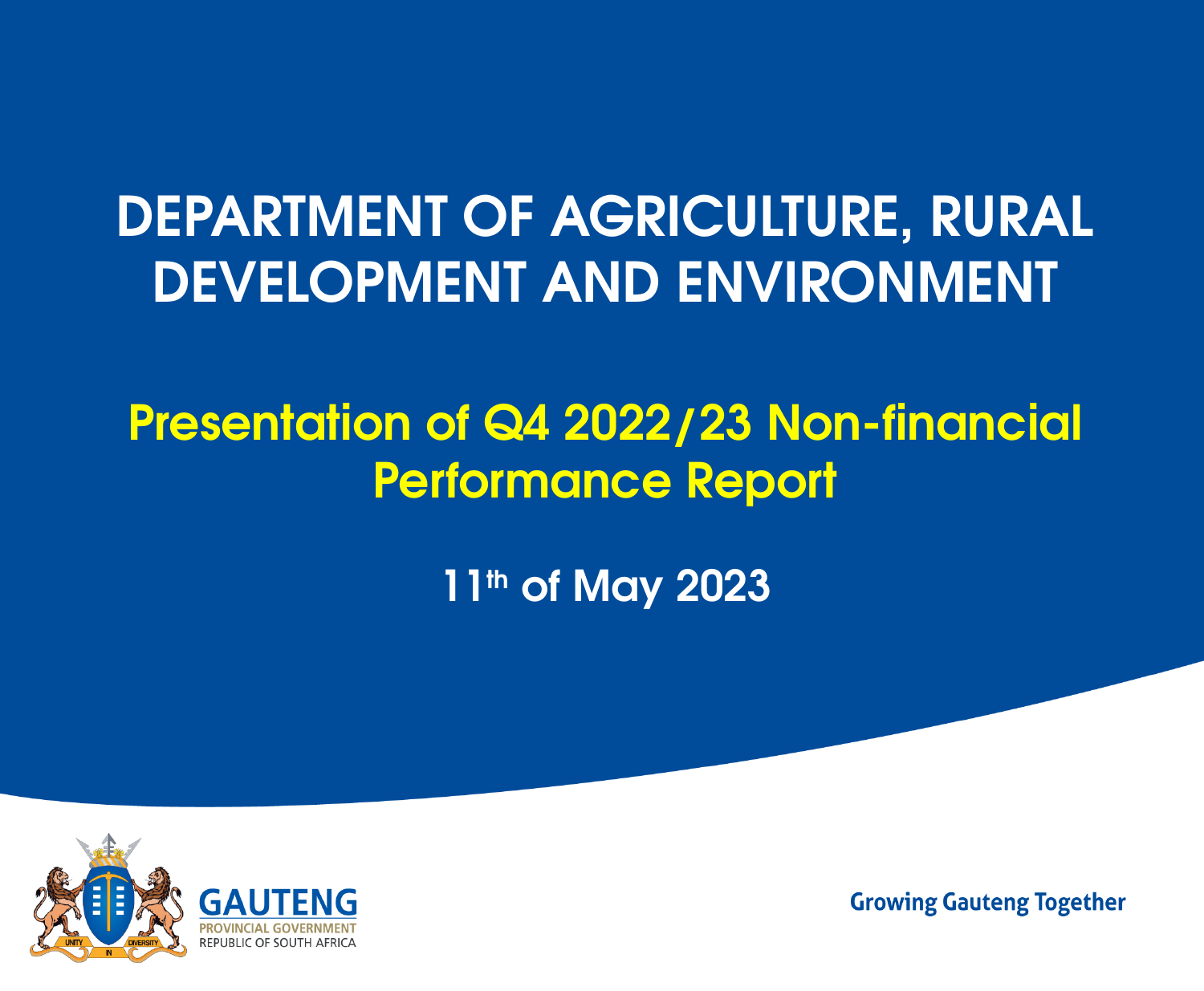

# DEPARTMENT OF AGRICULTURE, RURAL DEVELOPMENT AND ENVIRONMENT
Presentation of Q4 2022/23 Non-financial Performance Report

11th of May 2023